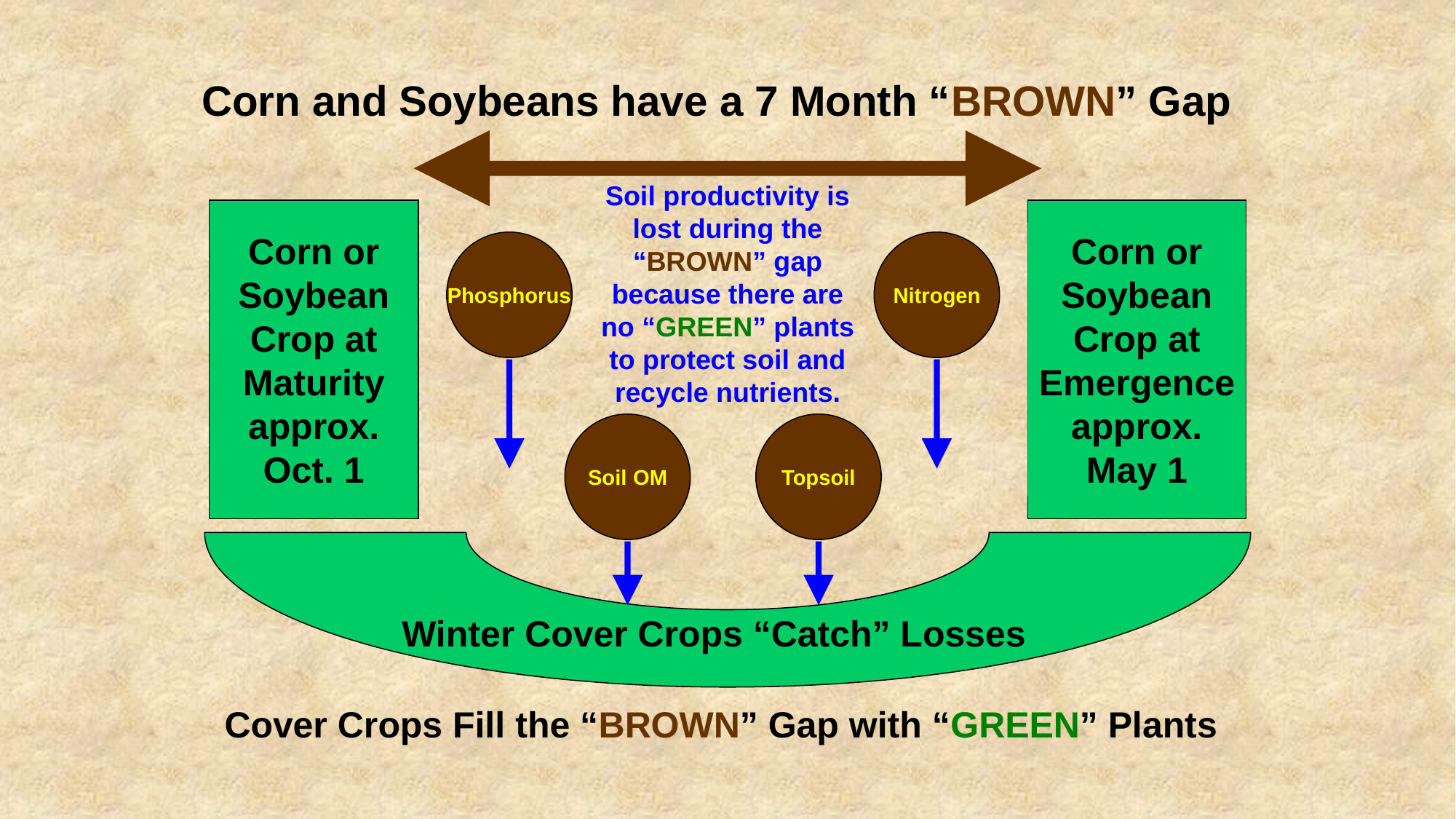

Corn and Soybeans have a 7 Month “BROWN” Gap

Soil productivity is lost during the “BROWN” gap because there are no “GREEN” plants to protect soil and recycle nutrients.

Corn or Soybean Crop at Maturity approx. Oct. 1

Corn or Soybean Crop at Emergence approx. May 1

Phosphorus

Nitrogen

Soil OM

Topsoil

Winter Cover Crops “Catch” Losses
Cover Crops Fill the “BROWN” Gap with “GREEN” Plants